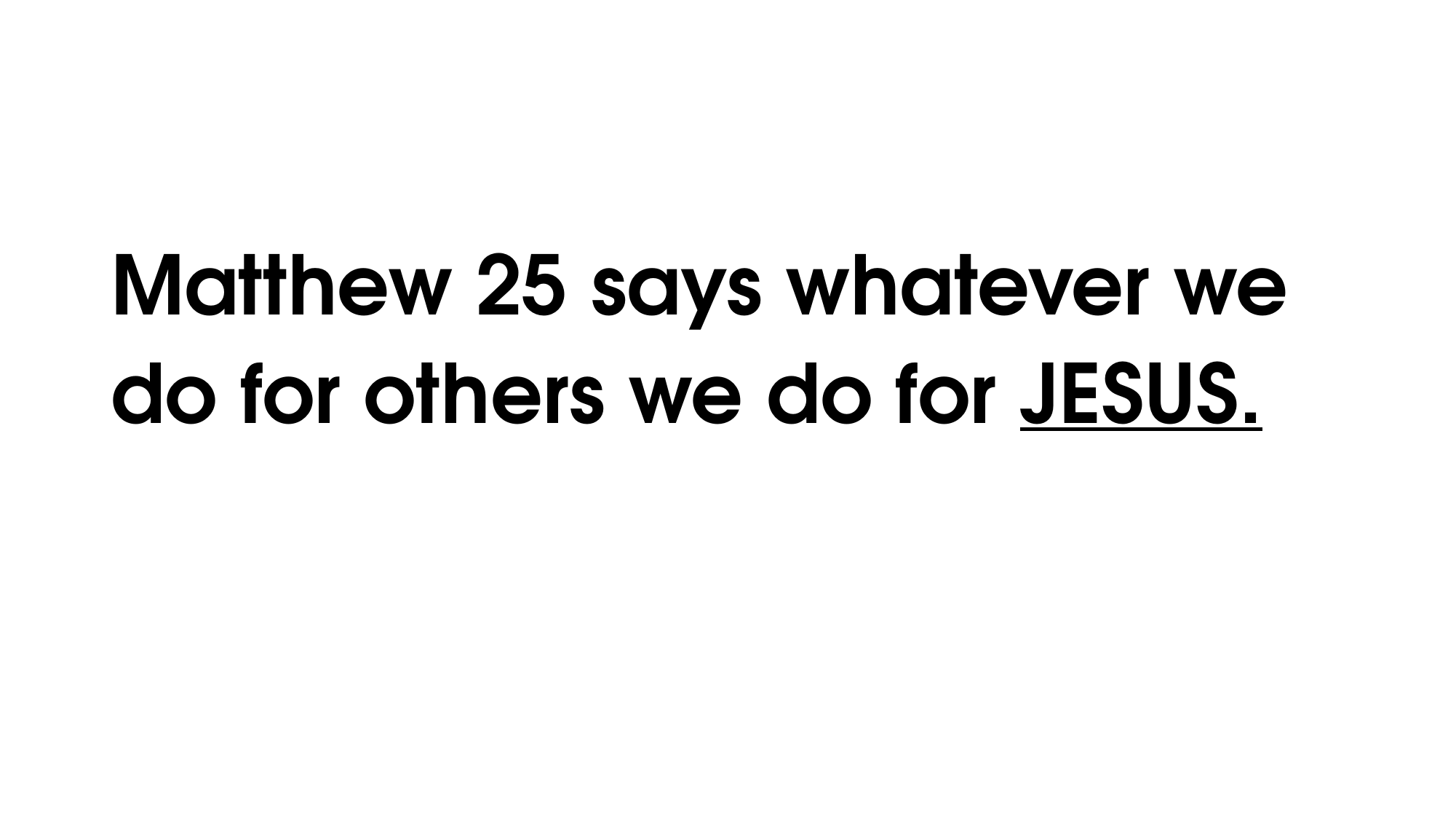

#
Matthew 25 says whatever we do for others we do for JESUS.